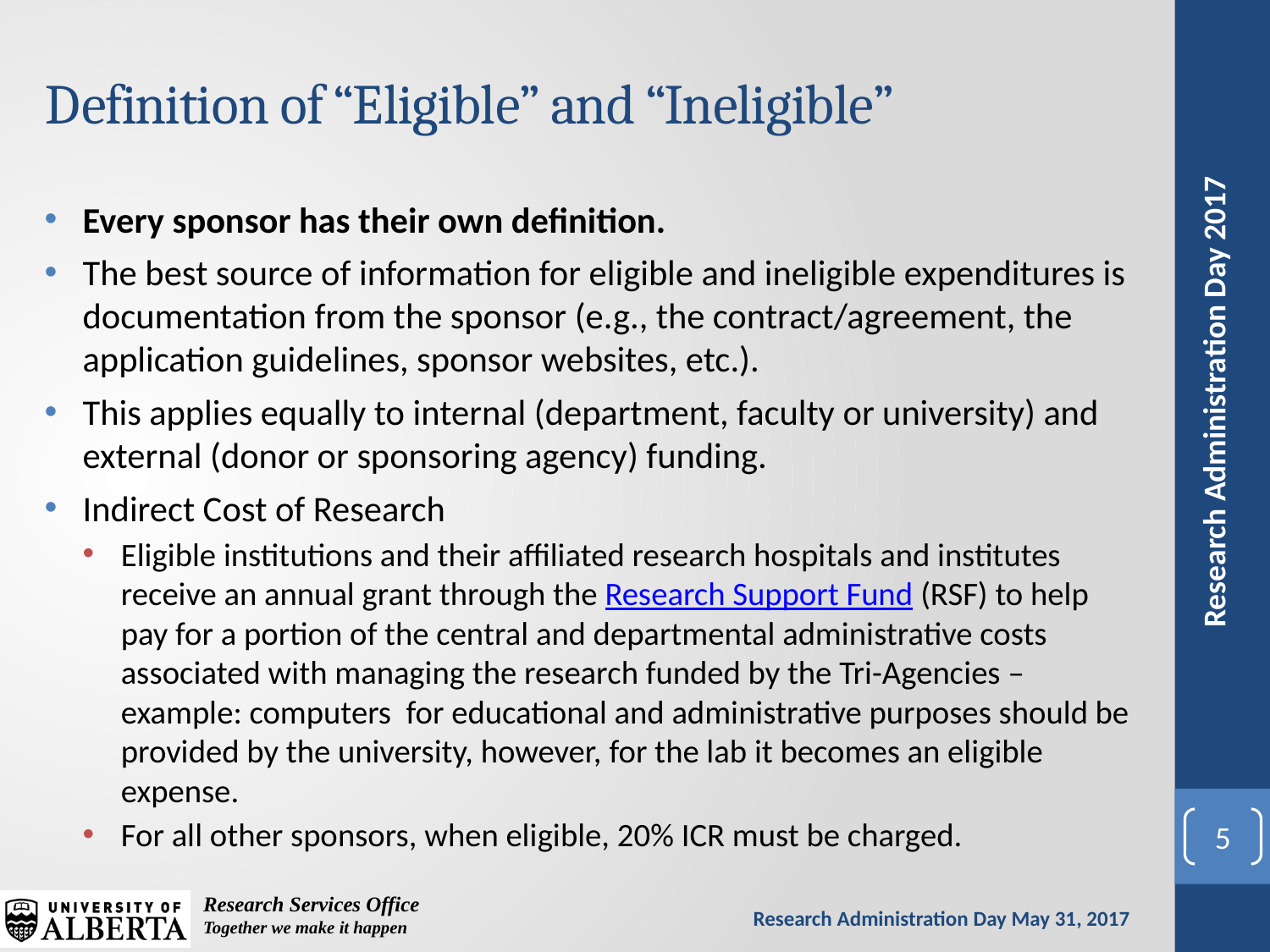

# Definition of “Eligible” and “Ineligible”
Every sponsor has their own definition.
The best source of information for eligible and ineligible expenditures is documentation from the sponsor (e.g., the contract/agreement, the application guidelines, sponsor websites, etc.).
This applies equally to internal (department, faculty or university) and external (donor or sponsoring agency) funding.
Indirect Cost of Research
Eligible institutions and their affiliated research hospitals and institutes receive an annual grant through the Research Support Fund (RSF) to help pay for a portion of the central and departmental administrative costs associated with managing the research funded by the Tri-Agencies – example: computers  for educational and administrative purposes should be provided by the university, however, for the lab it becomes an eligible expense.
For all other sponsors, when eligible, 20% ICR must be charged.

5